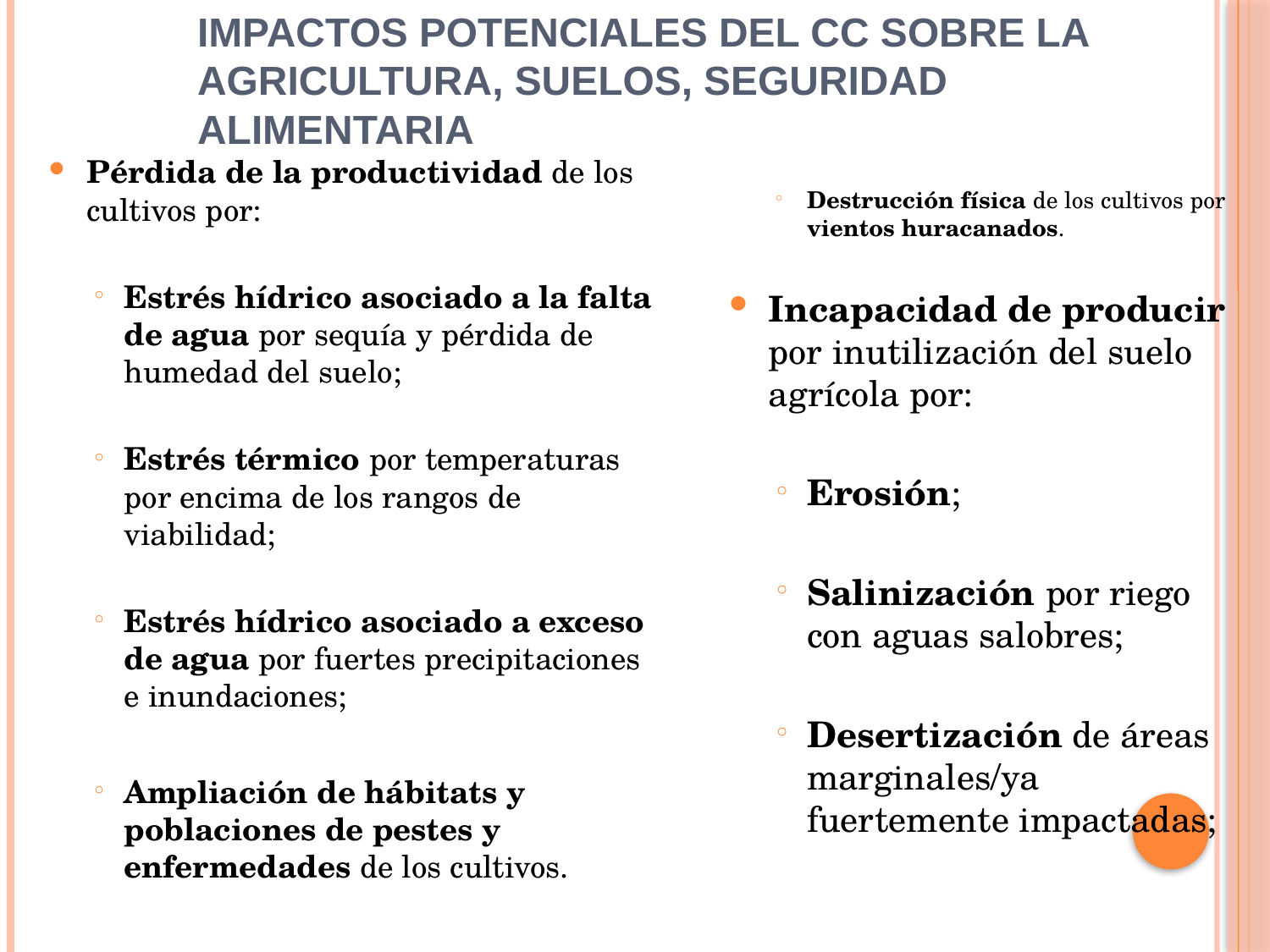

# Impactos potenciales del CC sobre la agricultura, suelos, seguridad alimentaria
Pérdida de la productividad de los cultivos por:

Estrés hídrico asociado a la falta de agua por sequía y pérdida de humedad del suelo;

Estrés térmico por temperaturas por encima de los rangos de viabilidad;

Estrés hídrico asociado a exceso de agua por fuertes precipitaciones e inundaciones;

Ampliación de hábitats y poblaciones de pestes y enfermedades de los cultivos.

Destrucción física de los cultivos por vientos huracanados.

Incapacidad de producir por inutilización del suelo agrícola por:

Erosión;

Salinización por riego con aguas salobres;

Desertización de áreas marginales/ya fuertemente impactadas;